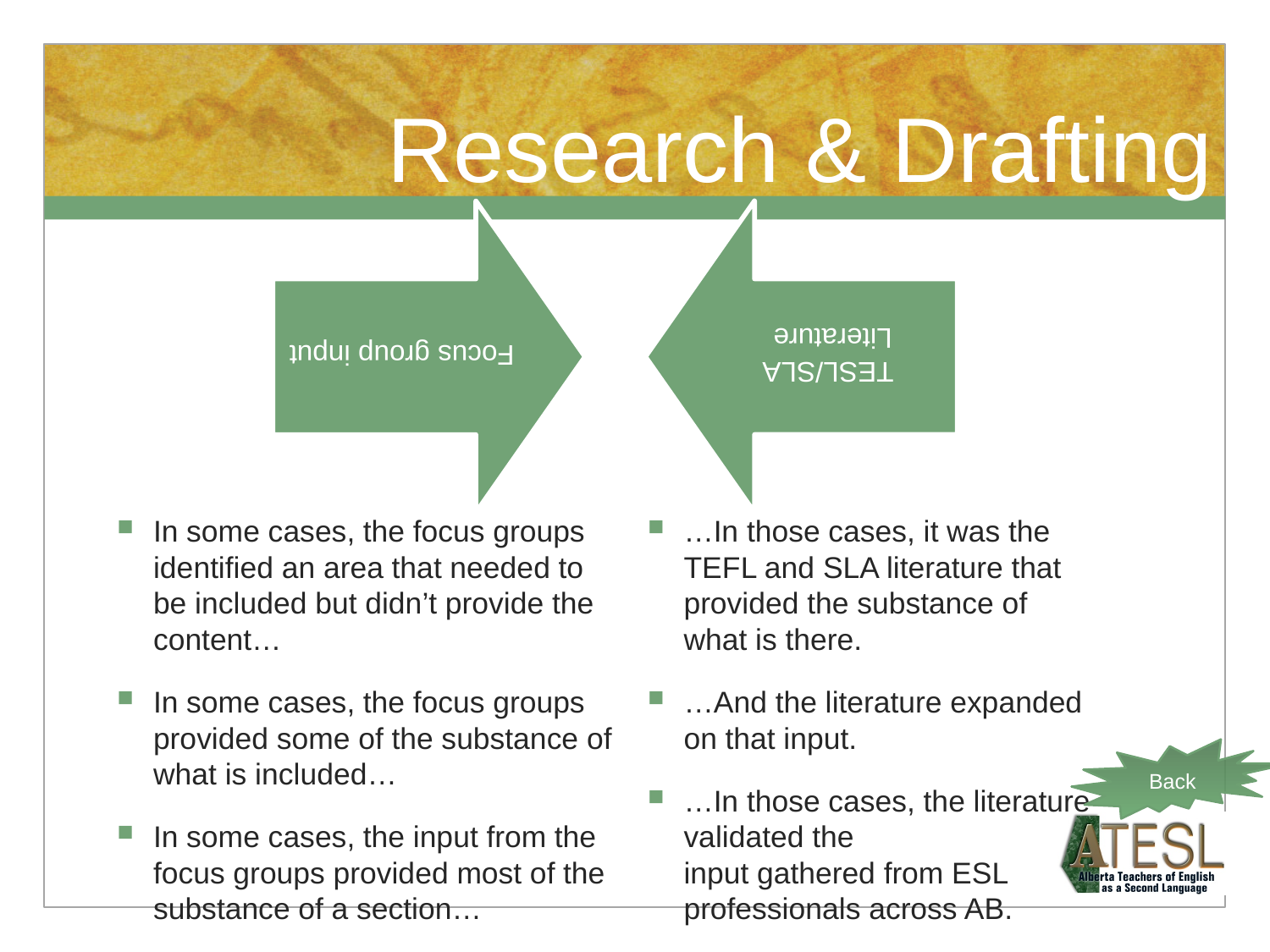

# Research & Drafting

Focus group input

TESL/SLA Literature
In some cases, the focus groups identified an area that needed to be included but didn’t provide the content…
In some cases, the focus groups provided some of the substance of what is included…
In some cases, the input from the focus groups provided most of the substance of a section…

…In those cases, it was the TEFL and SLA literature that provided the substance of what is there.
…And the literature expanded on that input.
…In those cases, the literature validated the
input gathered from ESL professionals across AB.

Back